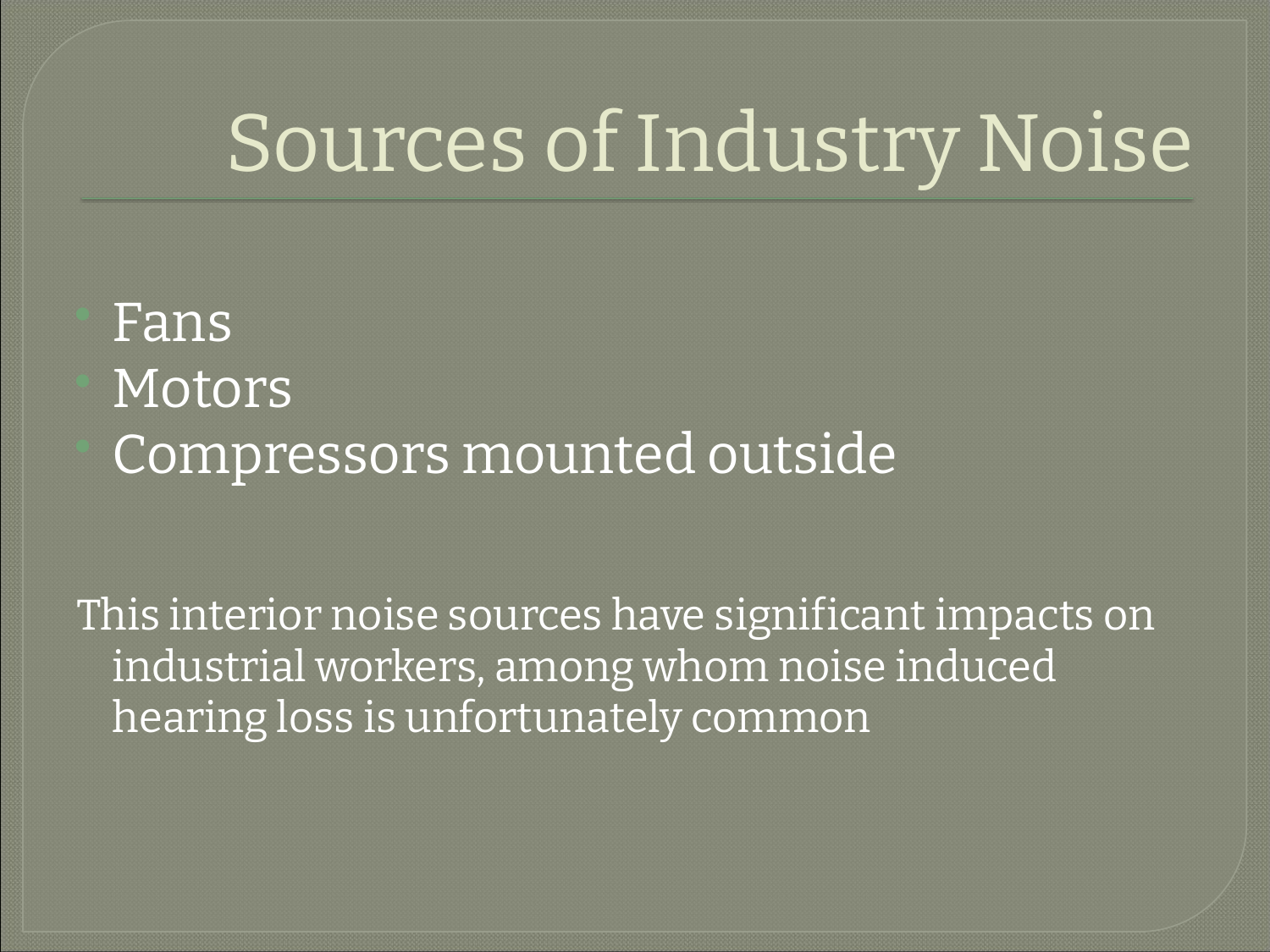

# Sources of Industry Noise

Fans
Motors
Compressors mounted outside

This interior noise sources have significant impacts on industrial workers, among whom noise induced hearing loss is unfortunately common